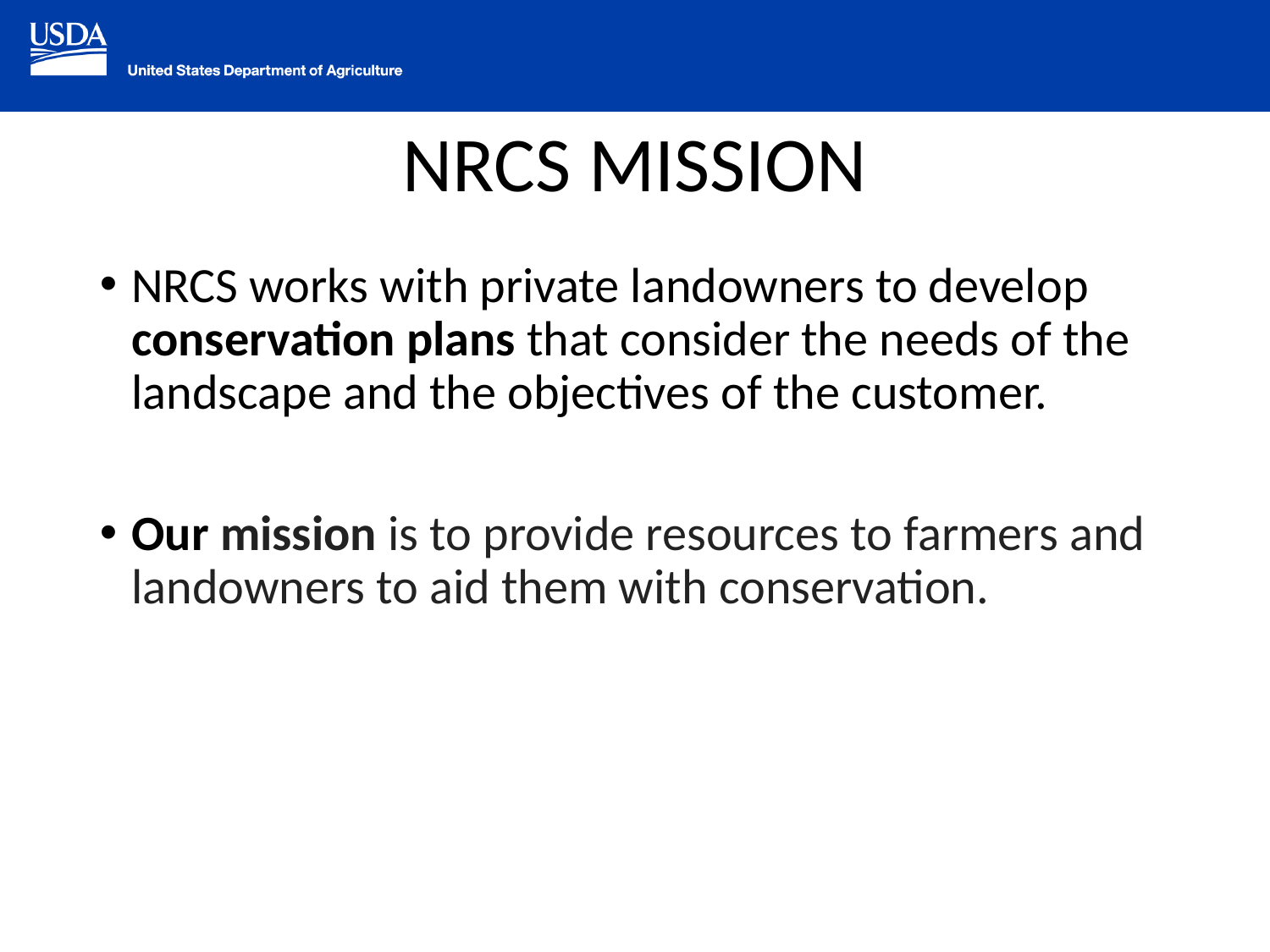

# NRCS MISSION
NRCS works with private landowners to develop conservation plans that consider the needs of the landscape and the objectives of the customer.

Our mission is to provide resources to farmers and landowners to aid them with conservation.